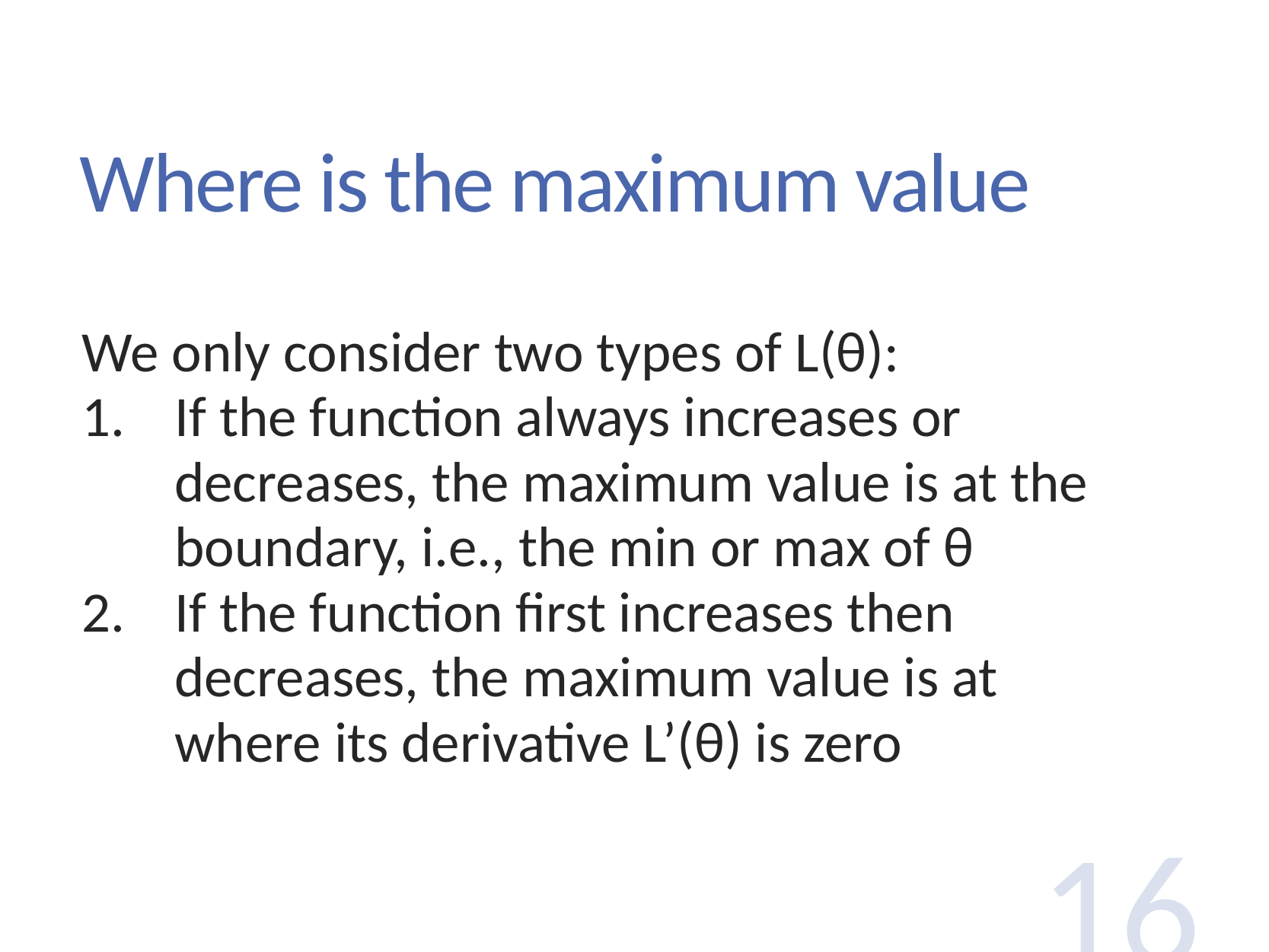

# Where is the maximum value
We only consider two types of L(θ):
If the function always increases or decreases, the maximum value is at the boundary, i.e., the min or max of θ
If the function first increases then decreases, the maximum value is at where its derivative L’(θ) is zero
16